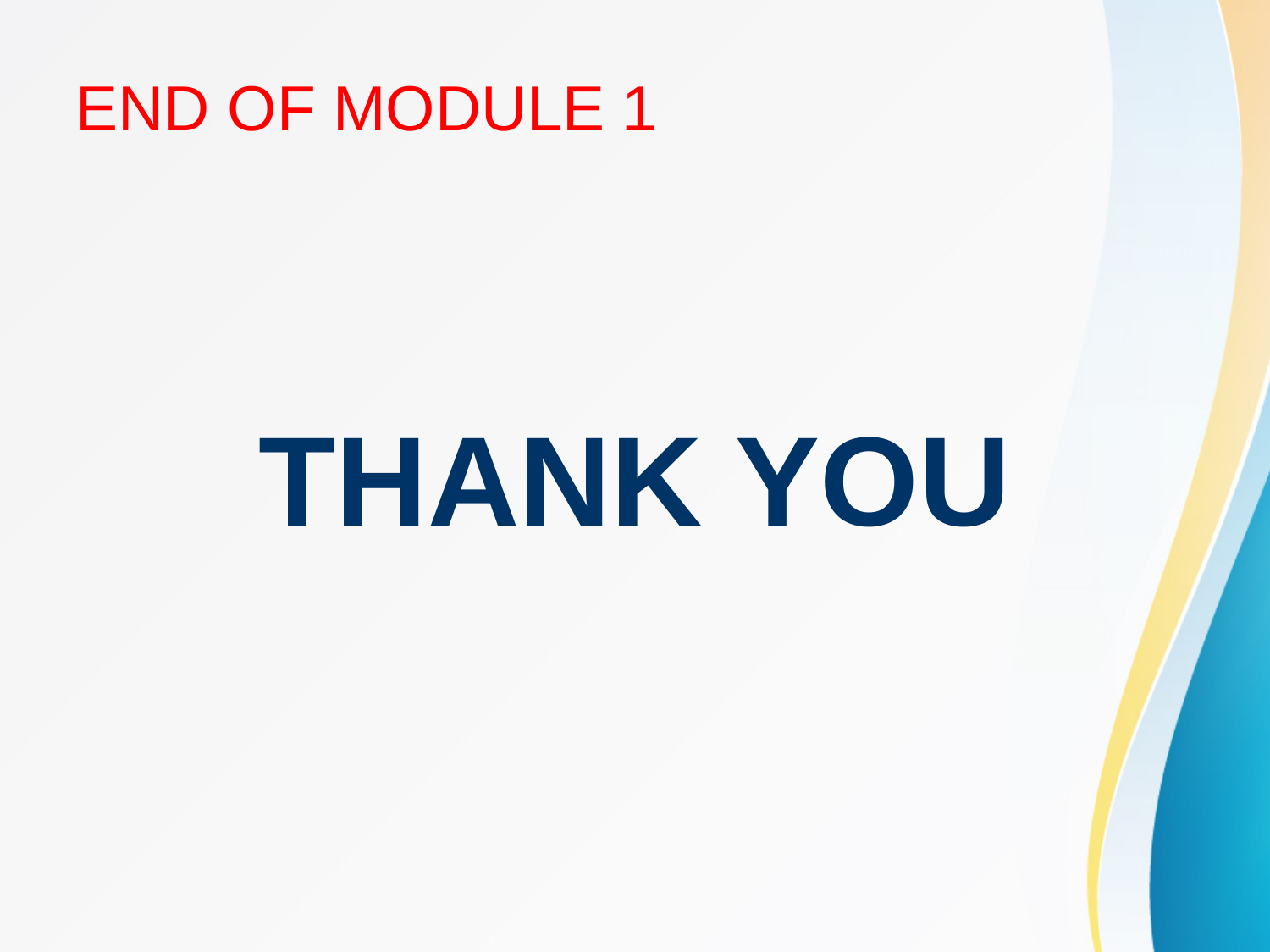

# END OF MODULE 1
THANK YOU